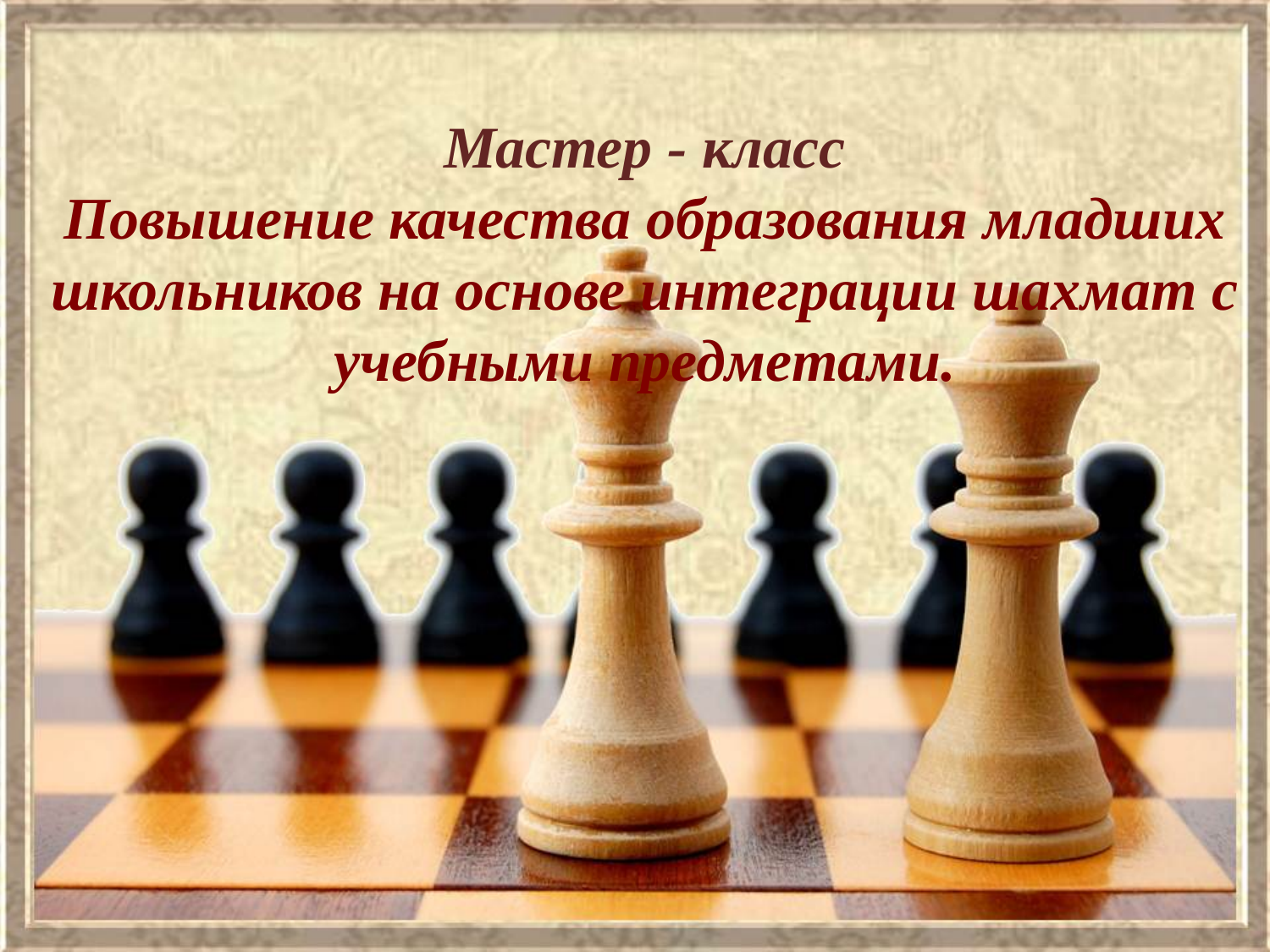

# Мастер - класс Повышение качества образования младших школьников на основе интеграции шахмат с учебными предметами.